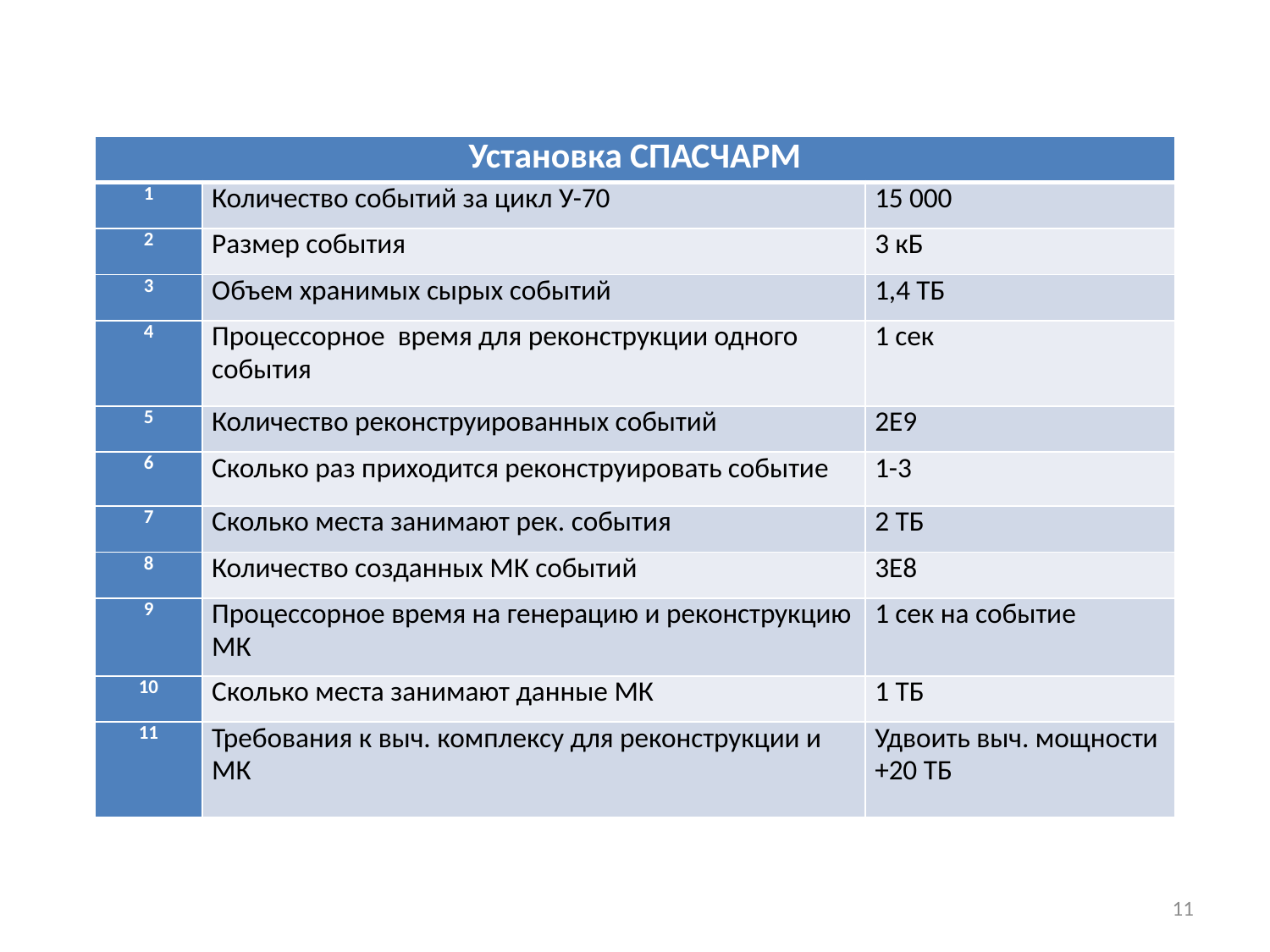

| Установка СПАСЧАРМ |  |  |
| --- | --- | --- |
| 1 | Количество событий за цикл У-70 | 15 000 |
| 2 | Размер события | 3 кБ |
| 3 | Объем хранимых сырых событий | 1,4 ТБ |
| 4 | Процессорное время для реконструкции одного события | 1 сек |
| 5 | Количество реконструированных событий | 2E9 |
| 6 | Сколько раз приходится реконструировать событие | 1-3 |
| 7 | Сколько места занимают рек. события | 2 ТБ |
| 8 | Количество созданных МК событий | 3E8 |
| 9 | Процессорное время на генерацию и реконструкцию МК | 1 сек на событие |
| 10 | Сколько места занимают данные МК | 1 ТБ |
| 11 | Требования к выч. комплексу для реконструкции и МК | Удвоить выч. мощности +20 ТБ |

11